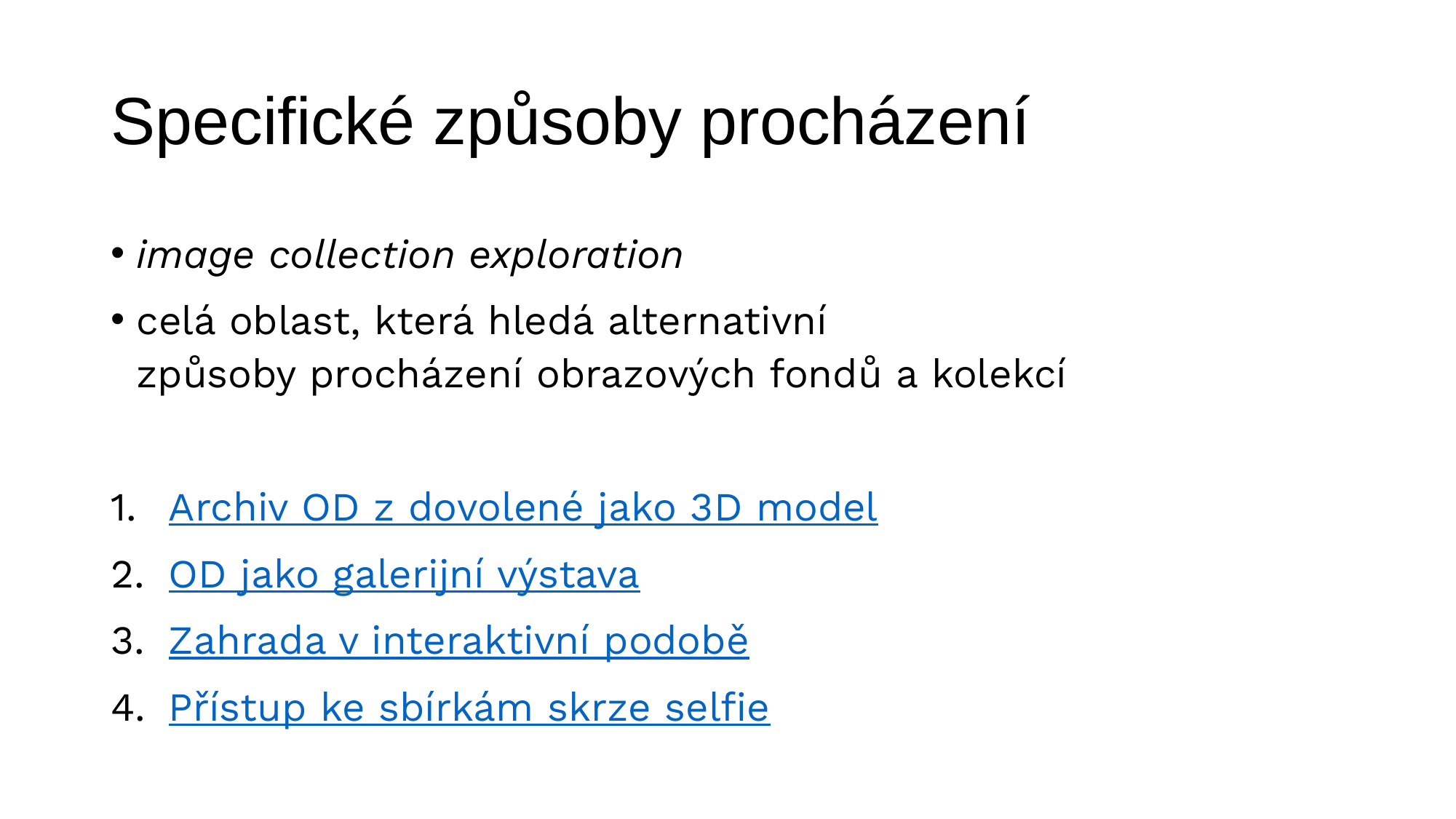

# Specifické způsoby procházení
image collection exploration
celá oblast, která hledá alternativní
způsoby procházení obrazových fondů a kolekcí

Archiv OD z dovolené jako 3D model
OD jako galerijní výstava
Zahrada v interaktivní podobě
Přístup ke sbírkám skrze selfie